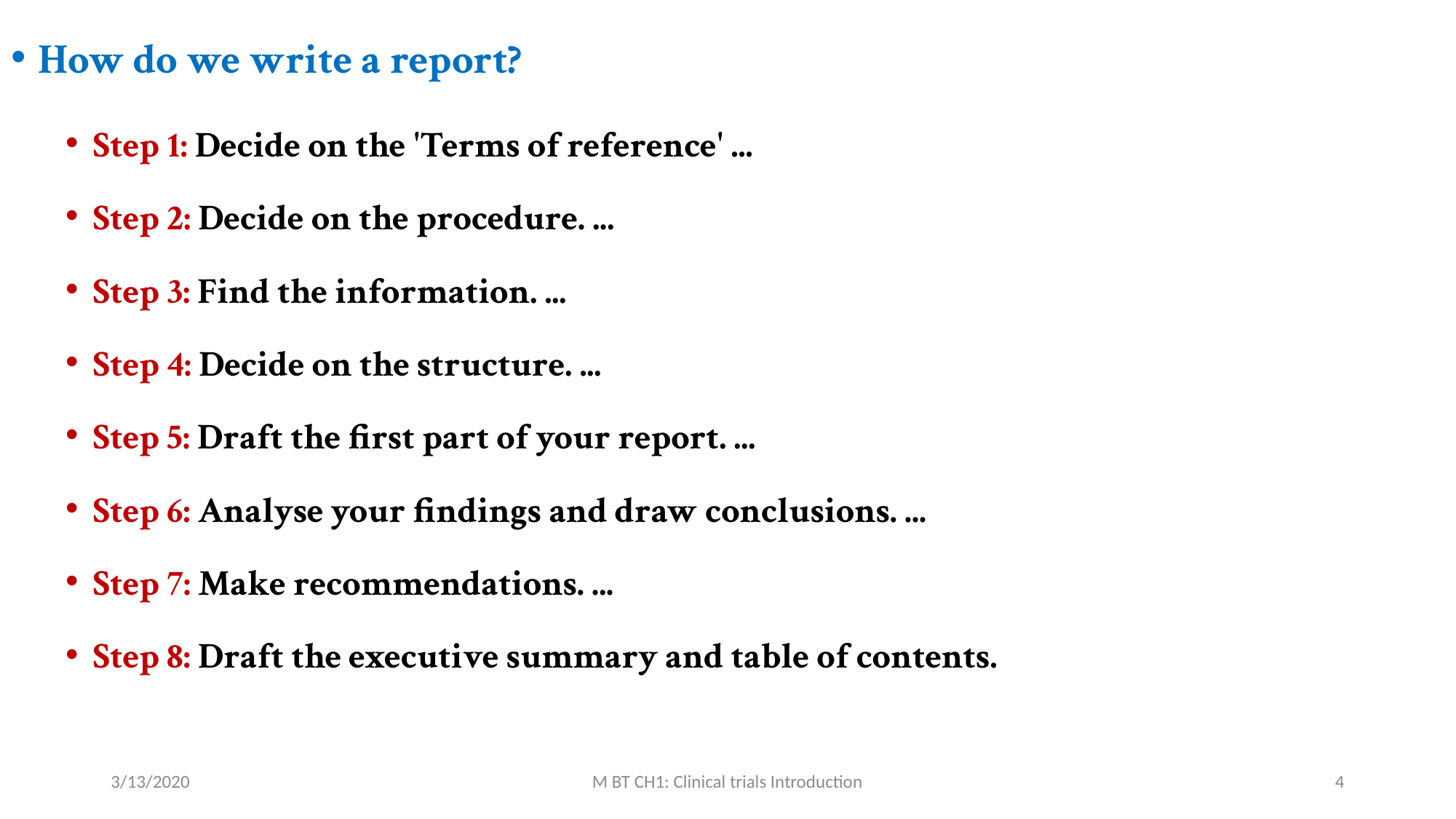

How do we write a report?
Step 1: Decide on the 'Terms of reference' ...
Step 2: Decide on the procedure. ...
Step 3: Find the information. ...
Step 4: Decide on the structure. ...
Step 5: Draft the first part of your report. ...
Step 6: Analyse your findings and draw conclusions. ...
Step 7: Make recommendations. ...
Step 8: Draft the executive summary and table of contents.

3/13/2020
M BT CH1: Clinical trials Introduction
4